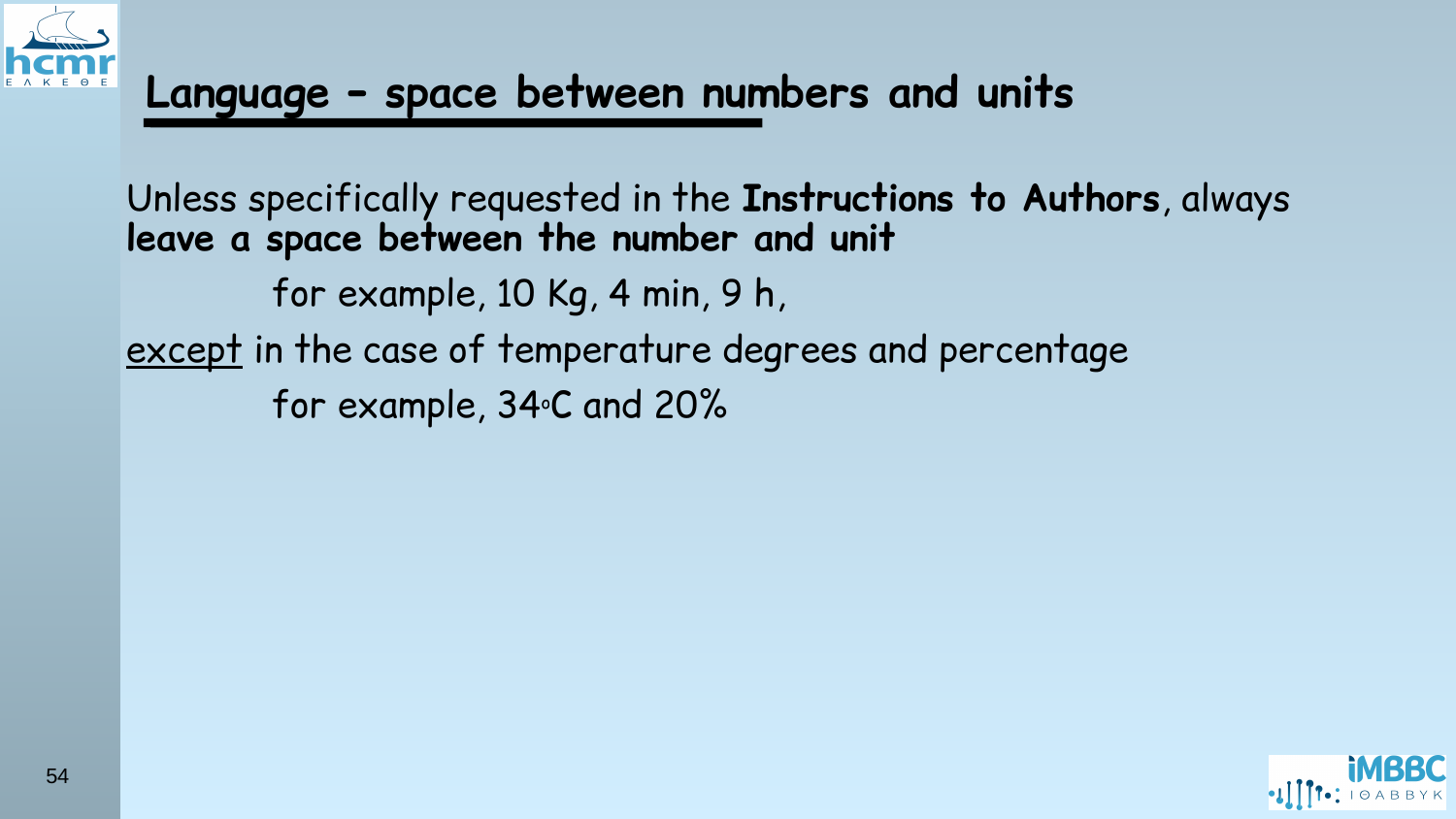

Language – space between numbers and units
Unless specifically requested in the Instructions to Authors, always leave a space between the number and unit
	for example, 10 Kg, 4 min, 9 h,
except in the case of temperature degrees and percentage
	for example, 34oC and 20%
54